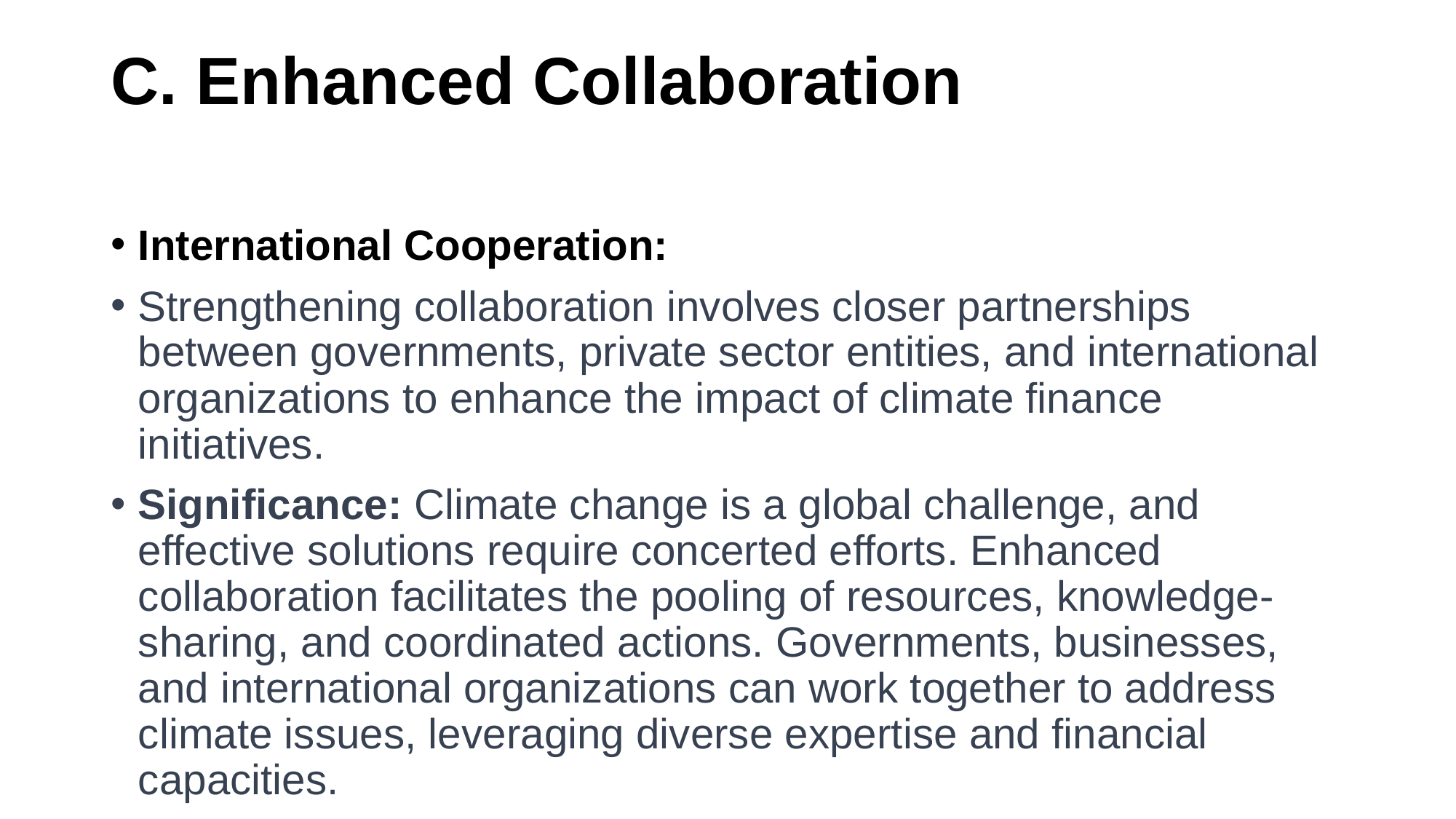

# C. Enhanced Collaboration
International Cooperation:
Strengthening collaboration involves closer partnerships between governments, private sector entities, and international organizations to enhance the impact of climate finance initiatives.
Significance: Climate change is a global challenge, and effective solutions require concerted efforts. Enhanced collaboration facilitates the pooling of resources, knowledge-sharing, and coordinated actions. Governments, businesses, and international organizations can work together to address climate issues, leveraging diverse expertise and financial capacities.